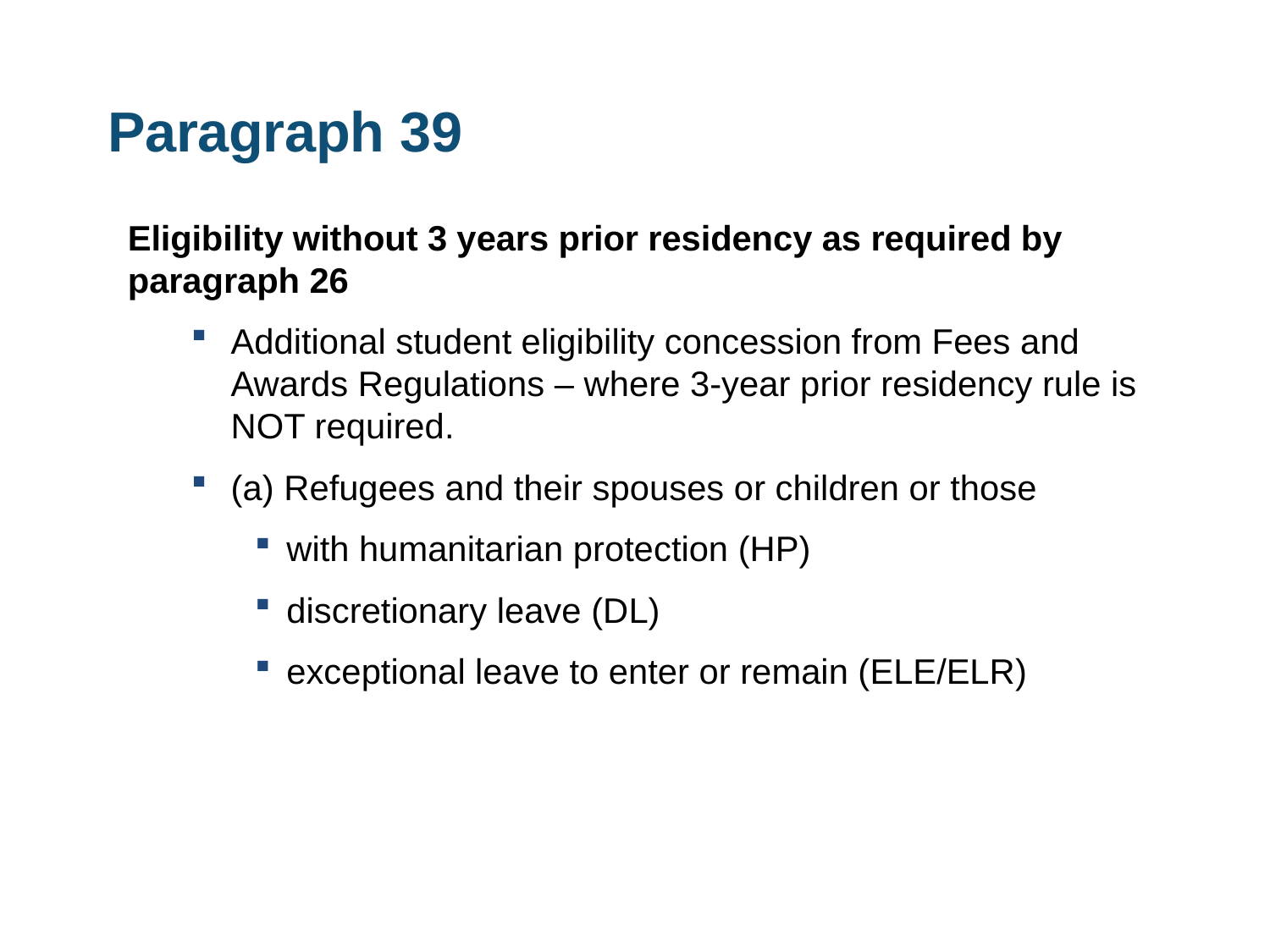

# Paragraph 39
Eligibility without 3 years prior residency as required by paragraph 26
Additional student eligibility concession from Fees and Awards Regulations – where 3-year prior residency rule is NOT required.
(a) Refugees and their spouses or children or those
with humanitarian protection (HP)
discretionary leave (DL)
exceptional leave to enter or remain (ELE/ELR)